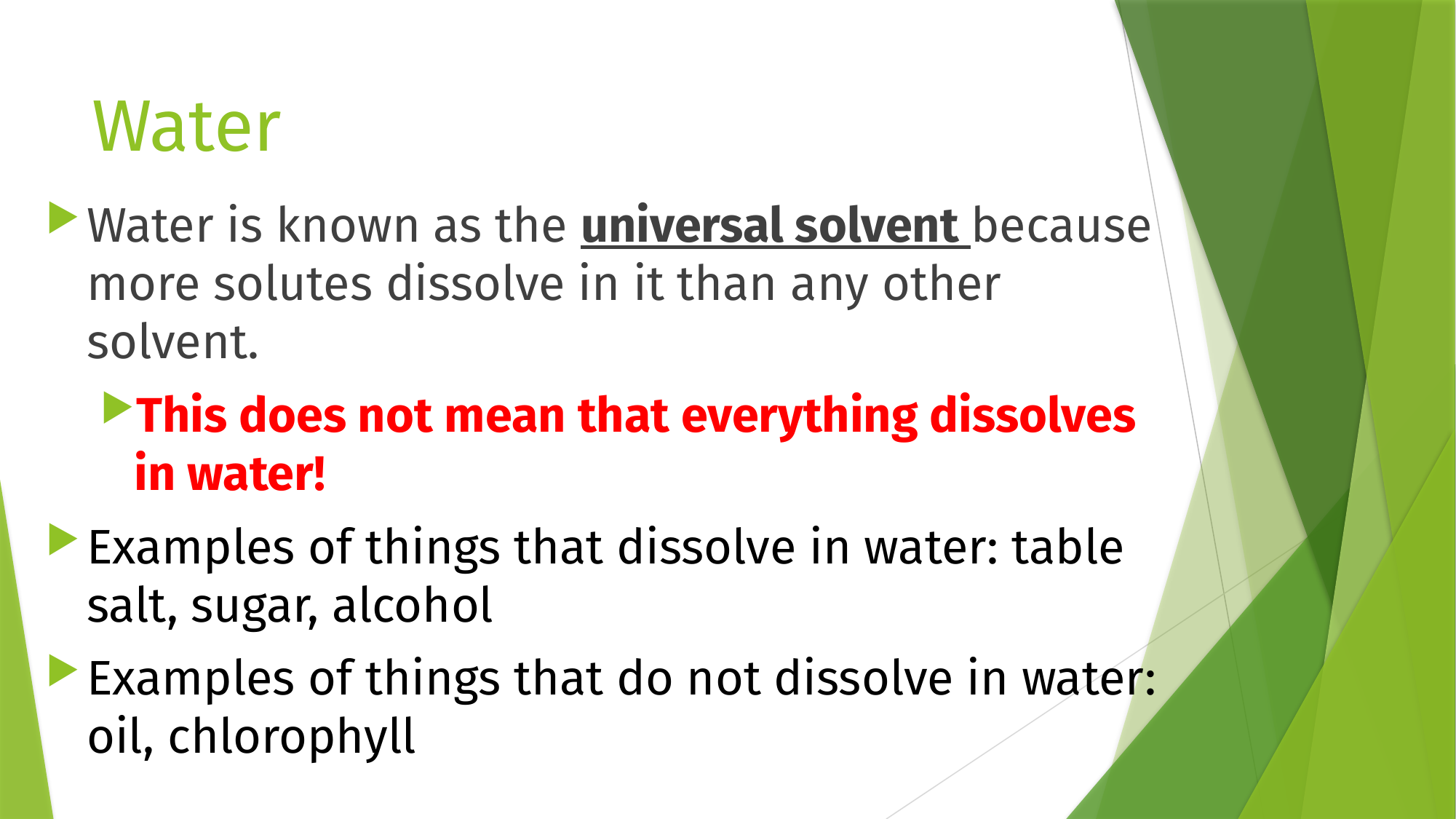

# Water
Water is known as the universal solvent because more solutes dissolve in it than any other solvent.
This does not mean that everything dissolves in water!
Examples of things that dissolve in water: table salt, sugar, alcohol
Examples of things that do not dissolve in water: oil, chlorophyll